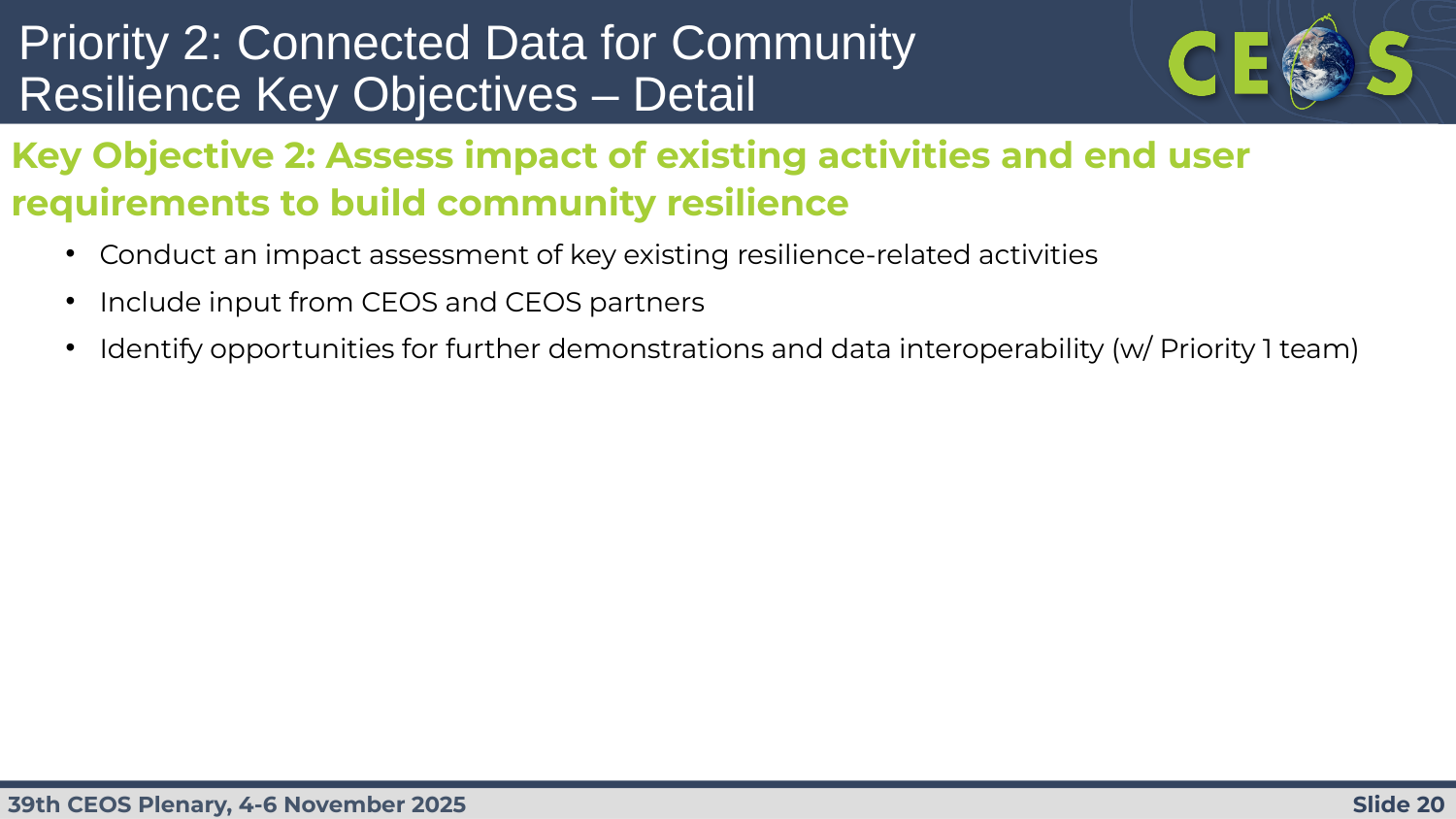

# Priority 2: Connected Data for Community Resilience Key Objectives – Detail
Key Objective 2: Assess impact of existing activities and end user requirements to build community resilience
Conduct an impact assessment of key existing resilience-related activities
Include input from CEOS and CEOS partners
Identify opportunities for further demonstrations and data interoperability (w/ Priority 1 team)